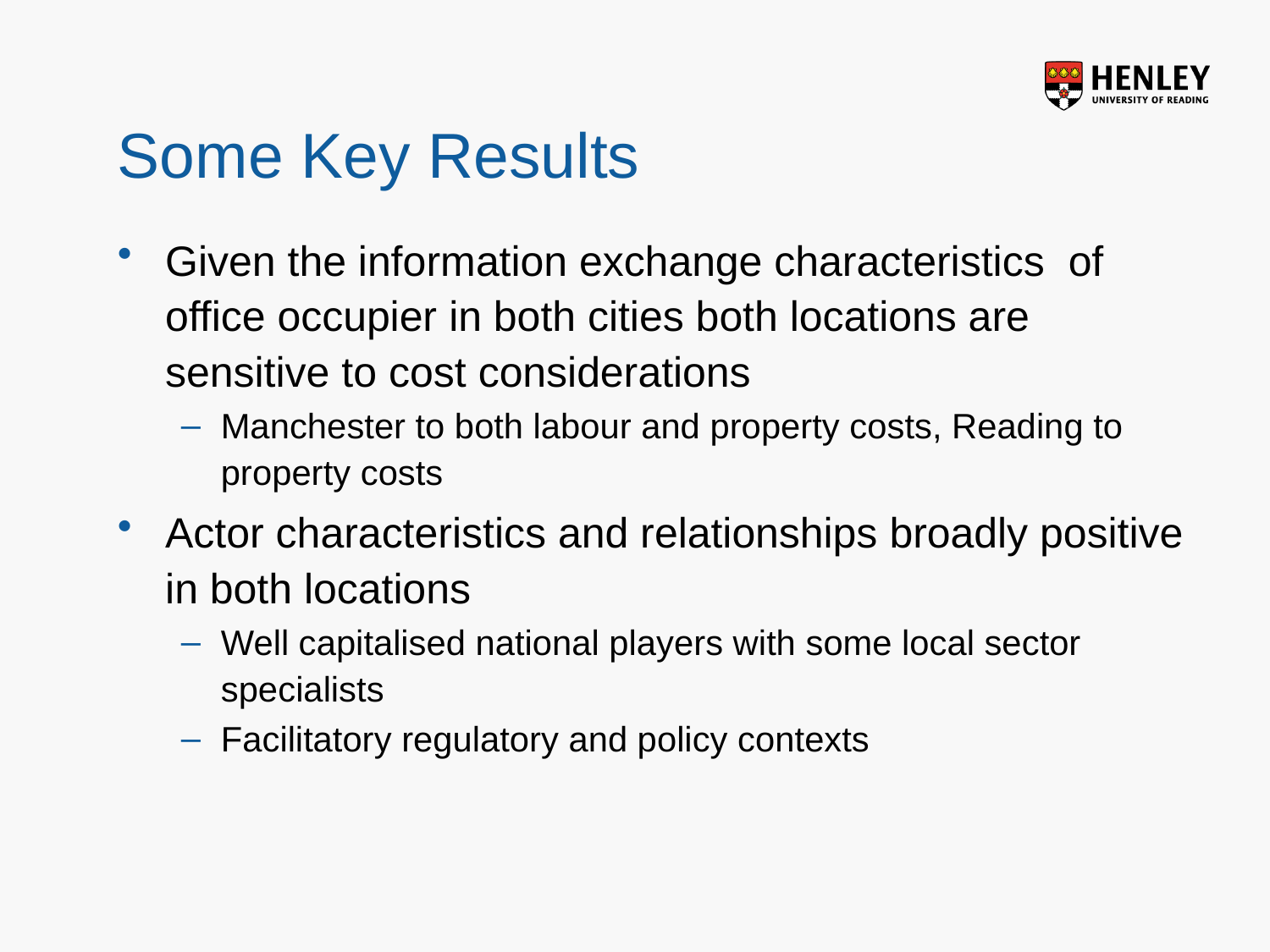

# Some Key Results
Given the information exchange characteristics  of office occupier in both cities both locations are sensitive to cost considerations
Manchester to both labour and property costs, Reading to property costs
Actor characteristics and relationships broadly positive in both locations
Well capitalised national players with some local sector specialists
Facilitatory regulatory and policy contexts